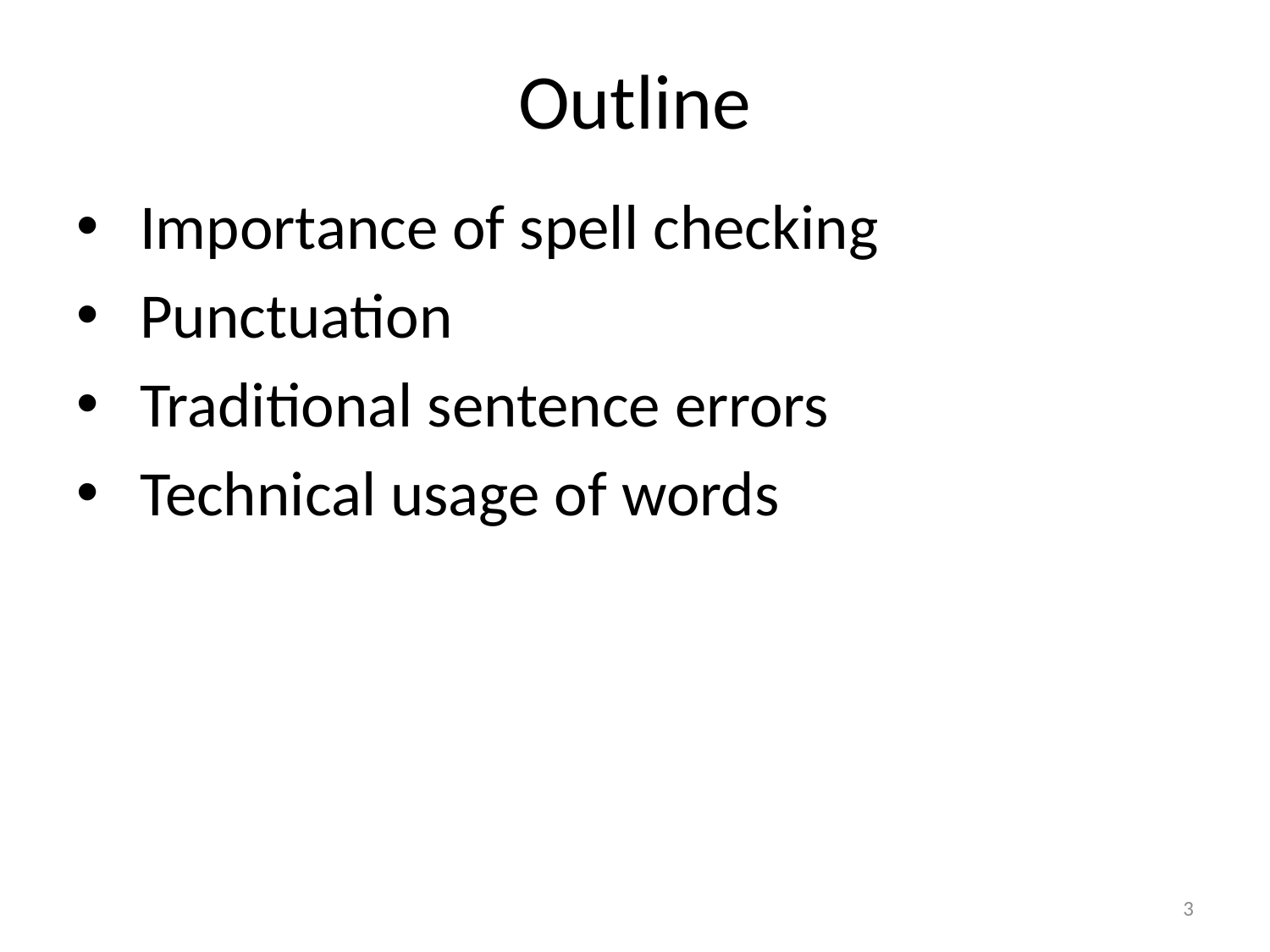

# Outline
Importance of spell checking
Punctuation
Traditional sentence errors
Technical usage of words

3